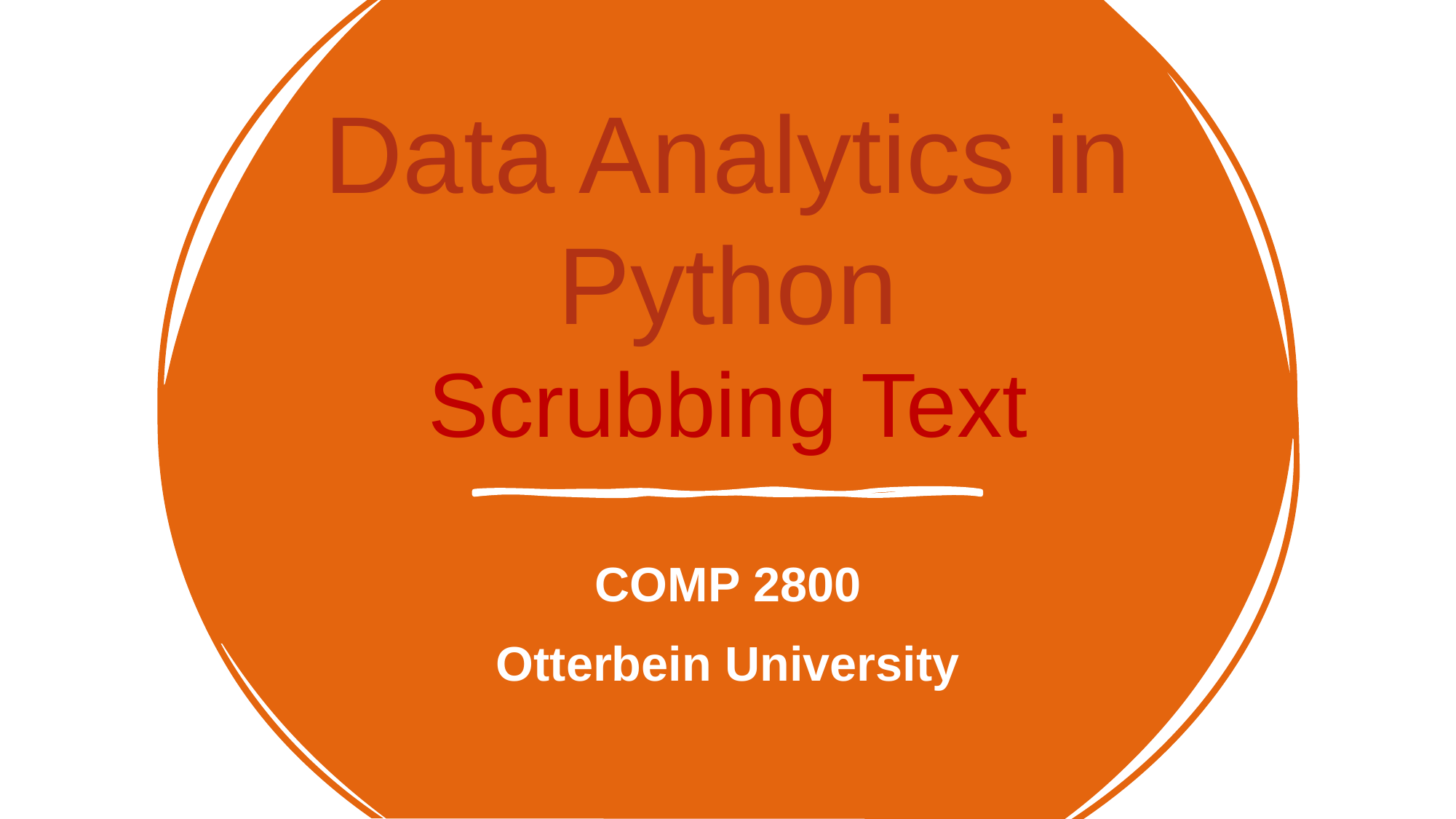

# Data Analytics in Python Scrubbing Text
COMP 2800
Otterbein University